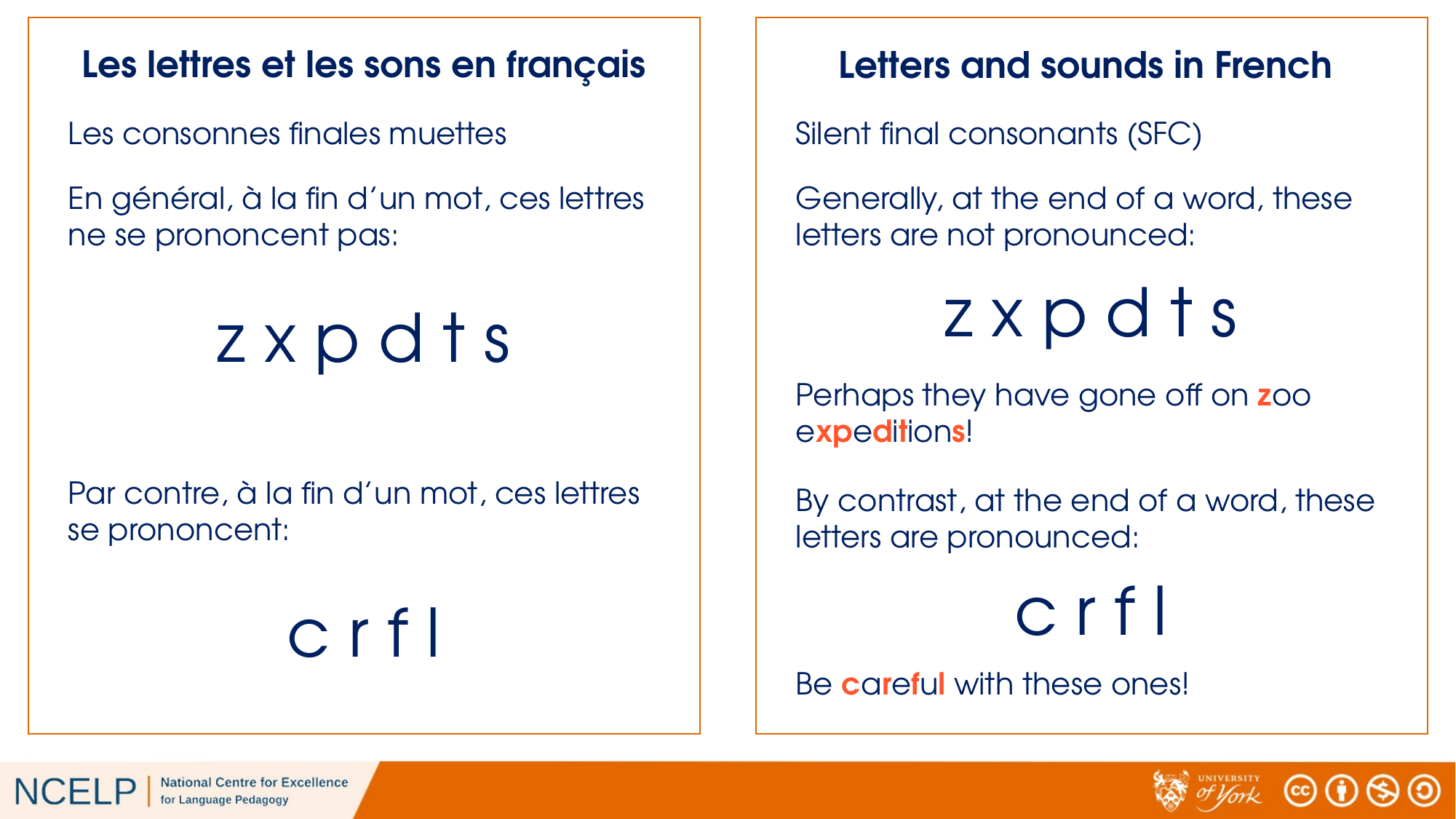

Les lettres et les sons en français
Letters and sounds in French
Les consonnes finales muettes
Silent final consonants (SFC)
En général, à la fin d’un mot, ces lettres ne se prononcent pas:

z x p d t s
Generally, at the end of a word, these letters are not pronounced:

z x p d t s

Perhaps they have gone off on zoo expeditions!
Par contre, à la fin d’un mot, ces lettres se prononcent:

c r f l
By contrast, at the end of a word, these letters are pronounced:

c r f l

Be careful with these ones!